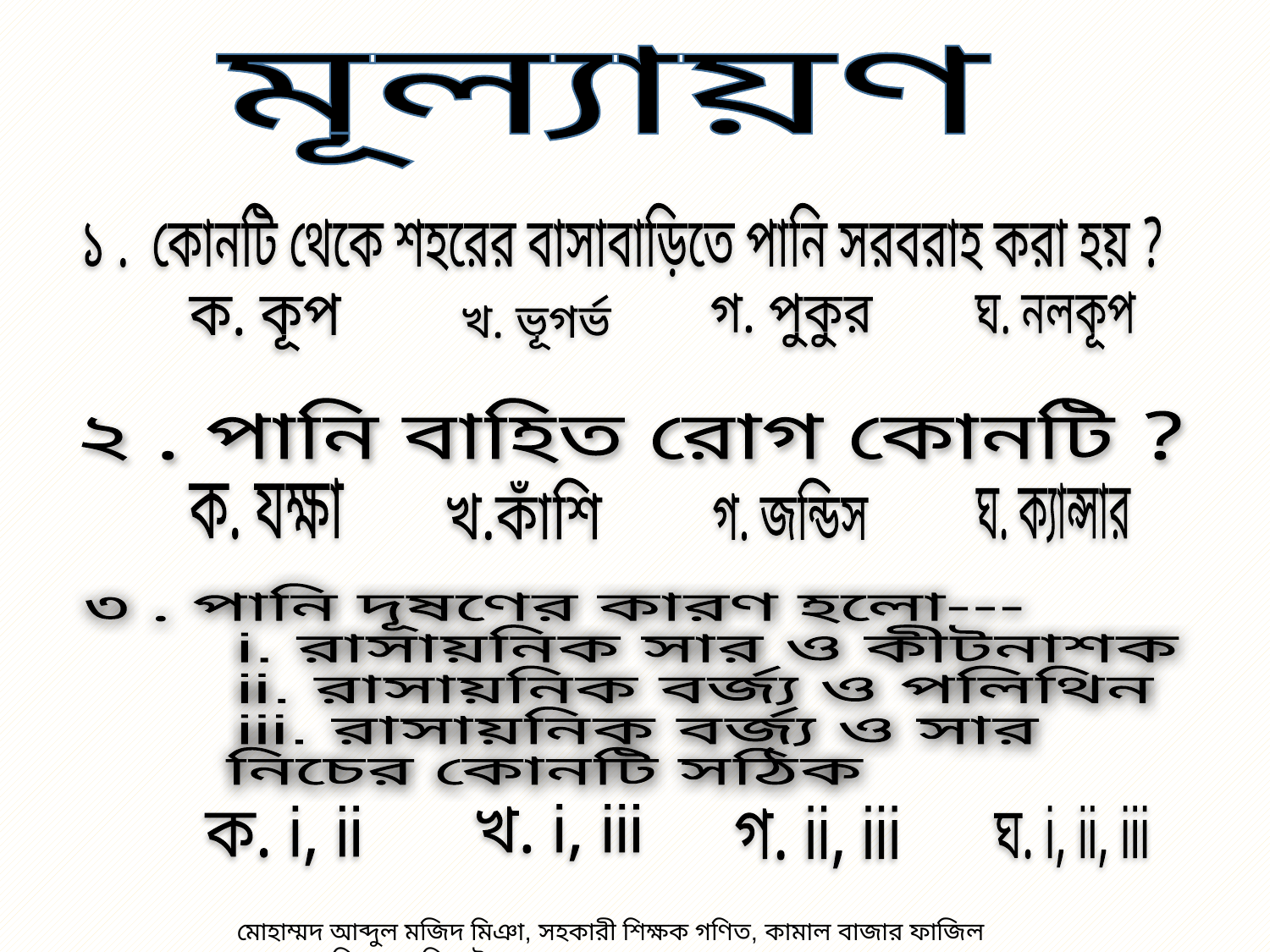

মূল্যায়ণ
 ১ .  কোনটি থেকে শহরের বাসাবাড়িতে পানি সরবরাহ করা হয় ?
ঘ. নলকূপ
গ. পুকুর
ক. কূপ
খ. ভূগর্ভ
২ . পানি বাহিত রোগ কোনটি ?
ক. যক্ষা
খ.কাঁশি
গ. জন্ডিস
ঘ. ক্যান্সার
৩ . পানি দূষণের কারণ হলো---
       i. রাসায়নিক সার ও কীটনাশক
       ii. রাসায়নিক বর্জ্য ও পলিথিন
       iii. রাসায়নিক বর্জ্য ও সার
       নিচের কোনটি সঠিক
খ. i, iii
ক. i, ii
ঘ. i, ii, iii
গ. ii, iii